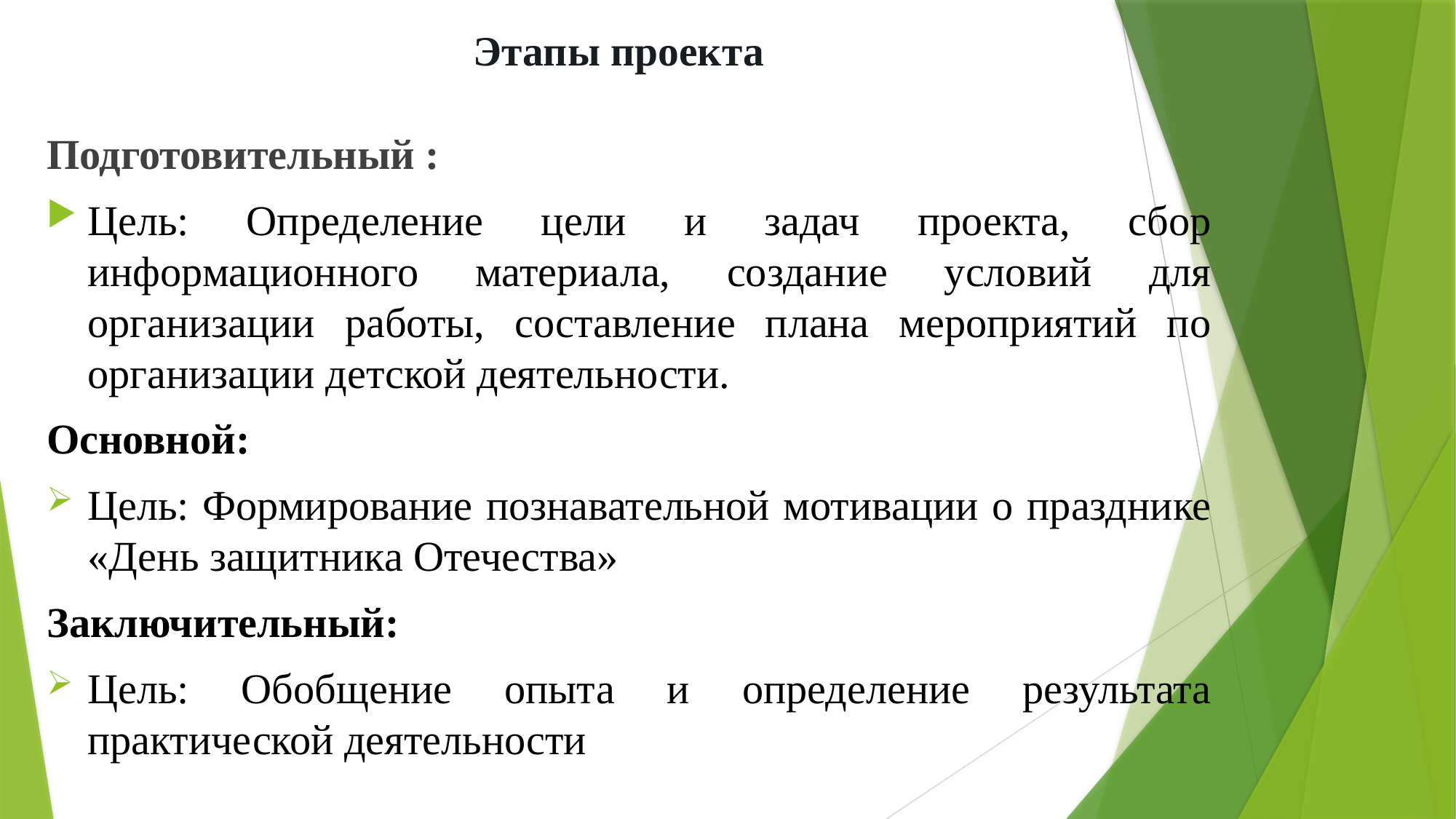

# Этапы проекта
Подготовительный :
Цель: Определение цели и задач проекта, сбор информационного материала, создание условий для организации работы, составление плана мероприятий по организации детской деятельности.
Основной:
Цель: Формирование познавательной мотивации о празднике «День защитника Отечества»
Заключительный:
Цель: Обобщение опыта и определение результата практической деятельности